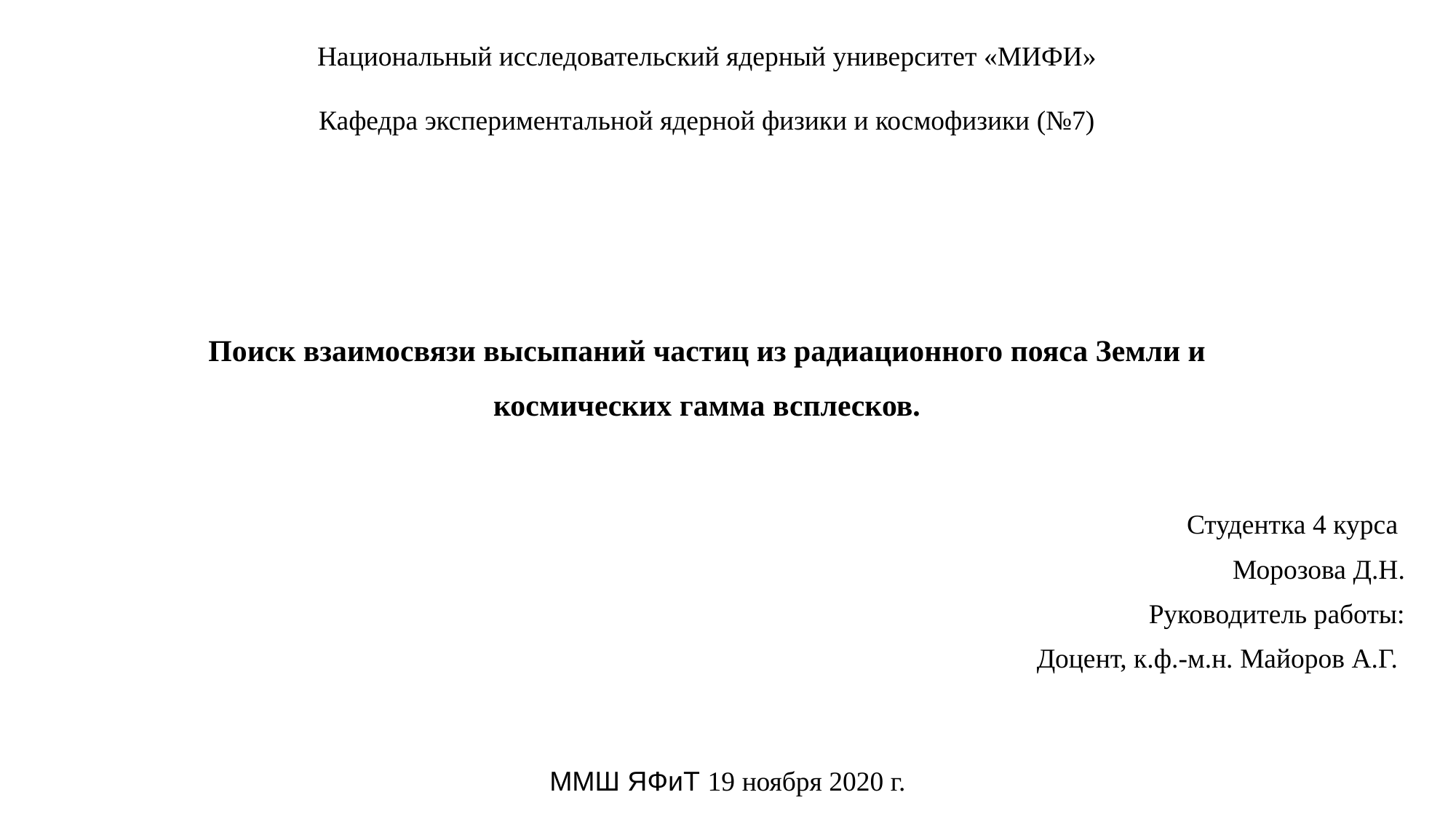

Национальный исследовательский ядерный университет «МИФИ»
Кафедра экспериментальной ядерной физики и космофизики (№7)

# Поиск взаимосвязи высыпаний частиц из радиационного пояса Земли и космических гамма всплесков.
Студентка 4 курса
Морозова Д.Н.
Руководитель работы:
Доцент, к.ф.-м.н. Майоров А.Г.
ММШ ЯФиТ 19 ноября 2020 г.